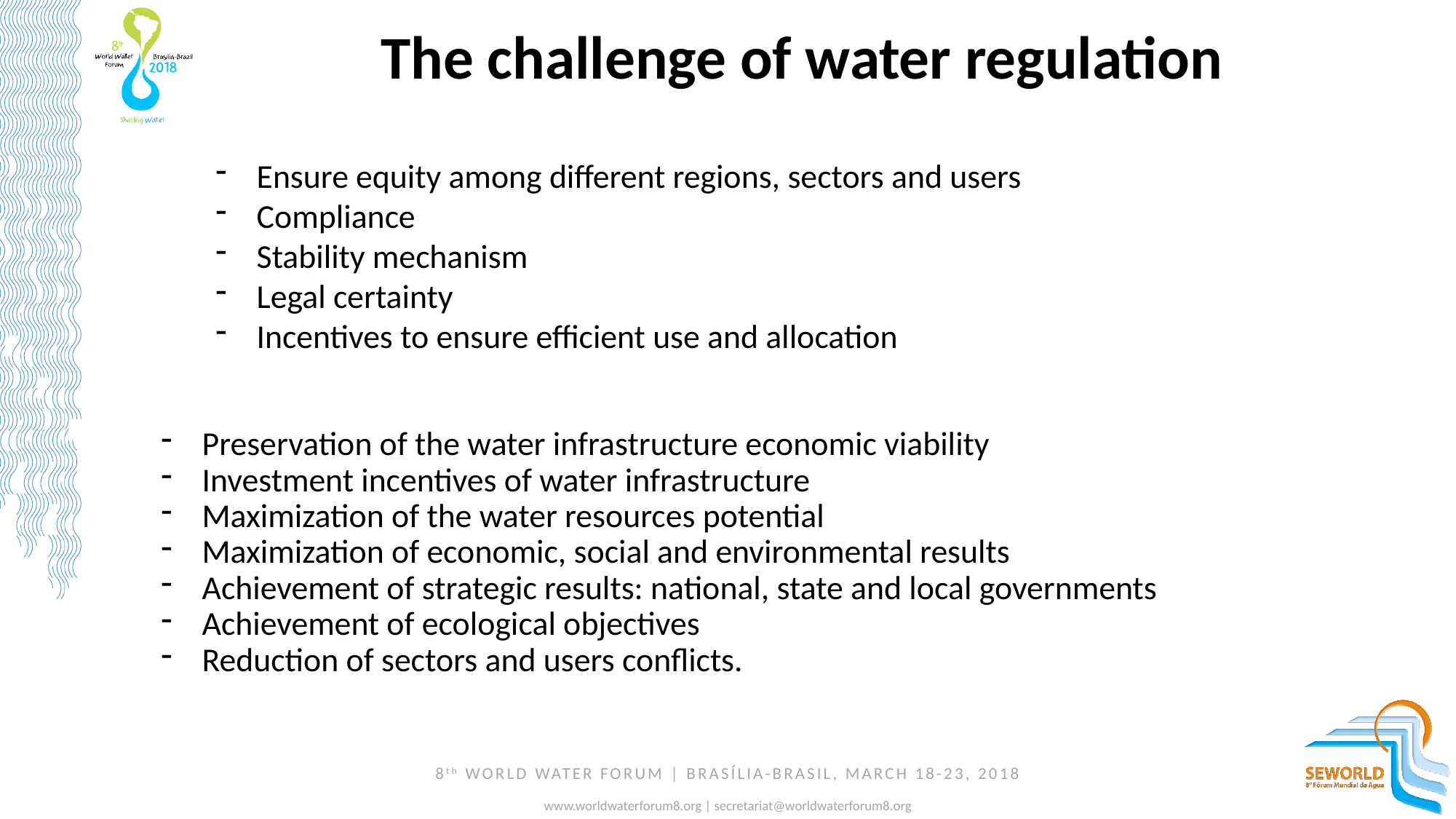

The challenge of water regulation
Ensure equity among different regions, sectors and users
Compliance
Stability mechanism
Legal certainty
Incentives to ensure efficient use and allocation

Preservation of the water infrastructure economic viability
Investment incentives of water infrastructure
Maximization of the water resources potential
Maximization of economic, social and environmental results
Achievement of strategic results: national, state and local governments
Achievement of ecological objectives
Reduction of sectors and users conflicts.